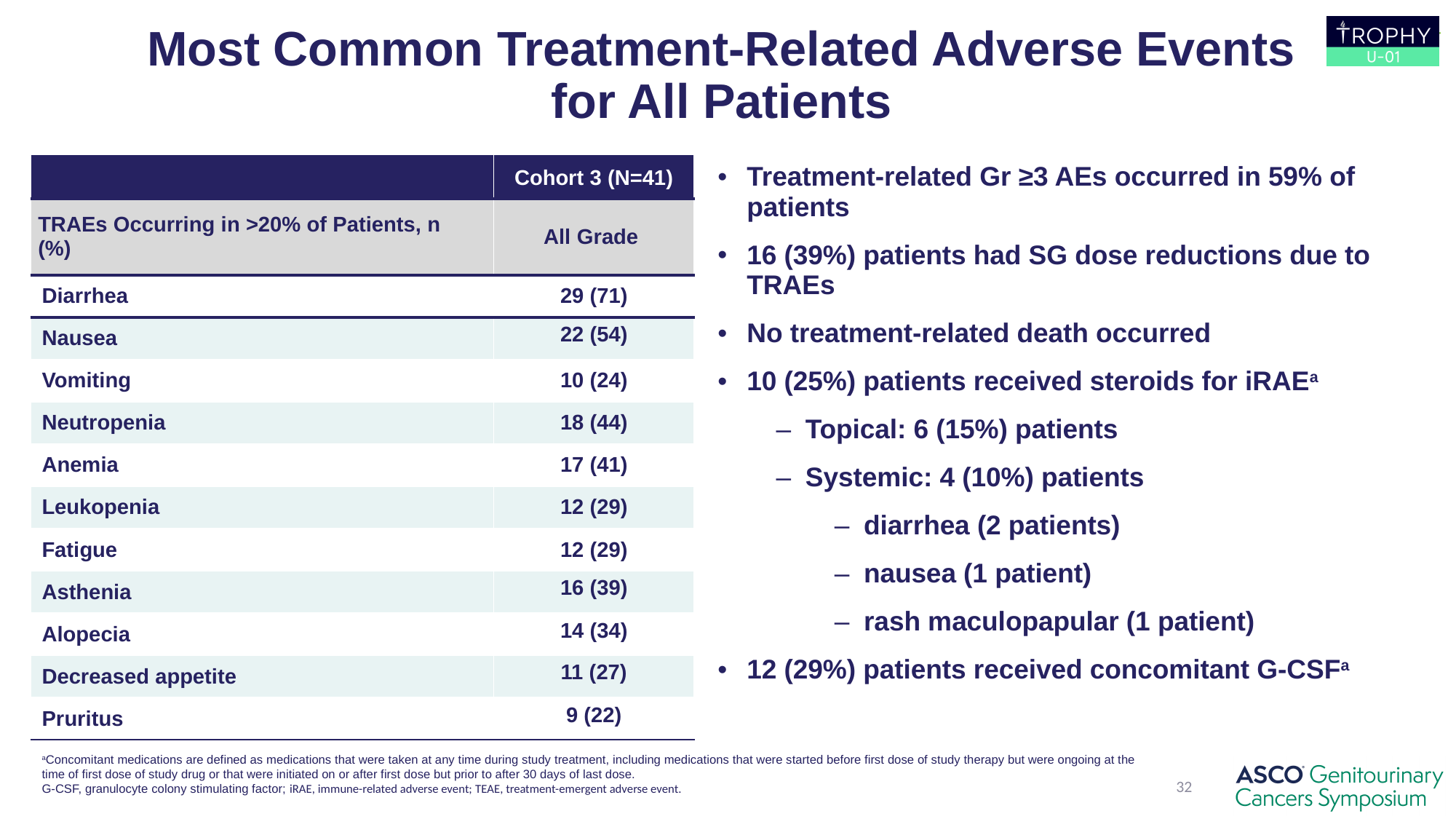

# Most Common Treatment-Related Adverse Events for All Patients
|  | Cohort 3 (N=41) |
| --- | --- |
| TRAEs Occurring in >20% of Patients, n (%) | All Grade |
| Diarrhea | 29 (71) |
| Nausea | 22 (54) |
| Vomiting | 10 (24) |
| Neutropenia | 18 (44) |
| Anemia | 17 (41) |
| Leukopenia | 12 (29) |
| Fatigue | 12 (29) |
| Asthenia | 16 (39) |
| Alopecia | 14 (34) |
| Decreased appetite | 11 (27) |
| Pruritus | 9 (22) |
Treatment-related Gr ≥3 AEs occurred in 59% of patients
16 (39%) patients had SG dose reductions due to TRAEs
No treatment-related death occurred
10 (25%) patients received steroids for iRAEa
Topical: 6 (15%) patients
Systemic: 4 (10%) patients
diarrhea (2 patients)
nausea (1 patient)
rash maculopapular (1 patient)
12 (29%) patients received concomitant G-CSFa

aConcomitant medications are defined as medications that were taken at any time during study treatment, including medications that were started before first dose of study therapy but were ongoing at the time of first dose of study drug or that were initiated on or after first dose but prior to after 30 days of last dose.
G-CSF, granulocyte colony stimulating factor; iRAE, immune-related adverse event; TEAE, treatment-emergent adverse event.
.
32